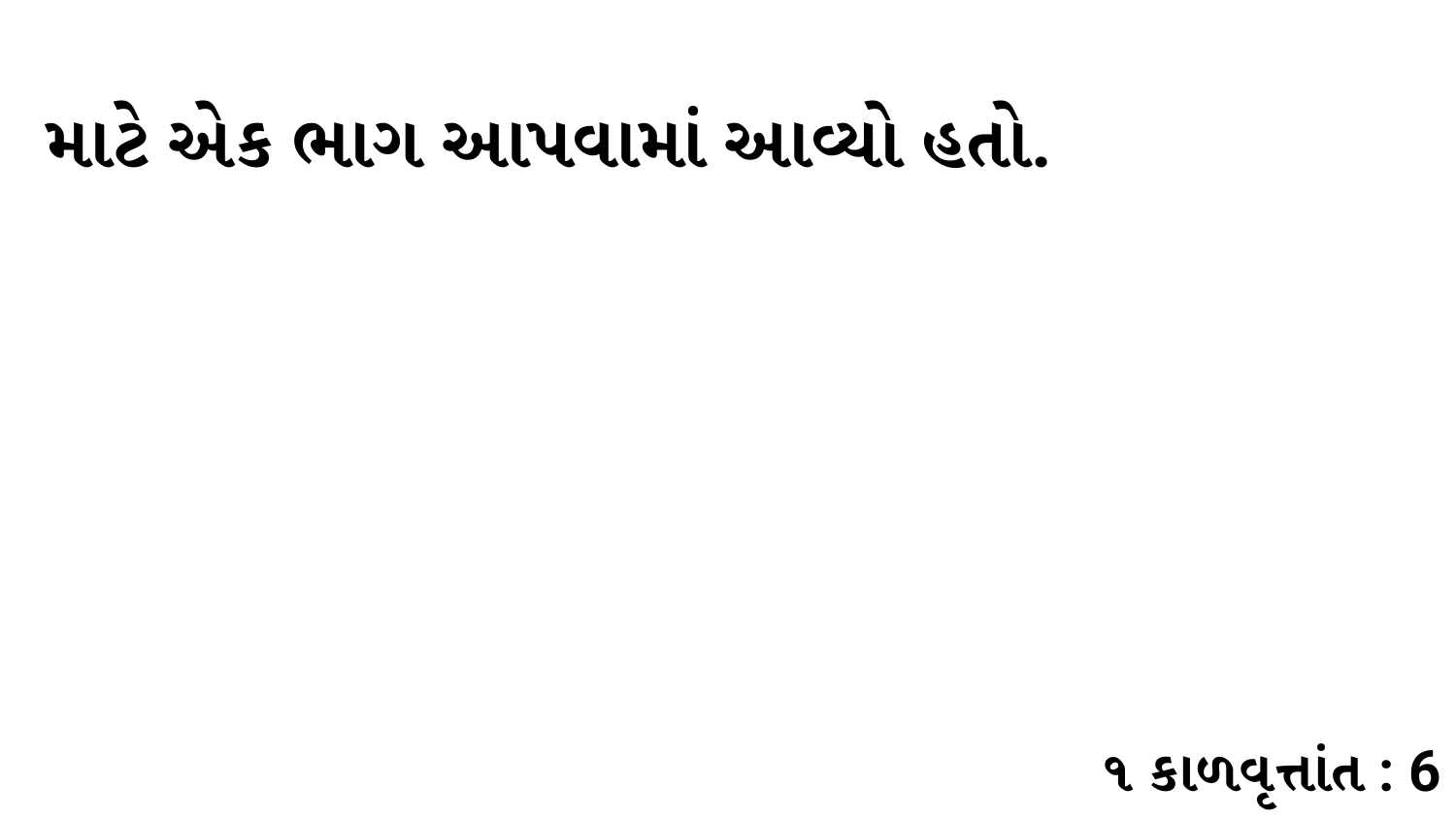

માટે એક ભાગ આપવામાં આવ્યો હતો.
૧ કાળવૃત્તાંત : 6